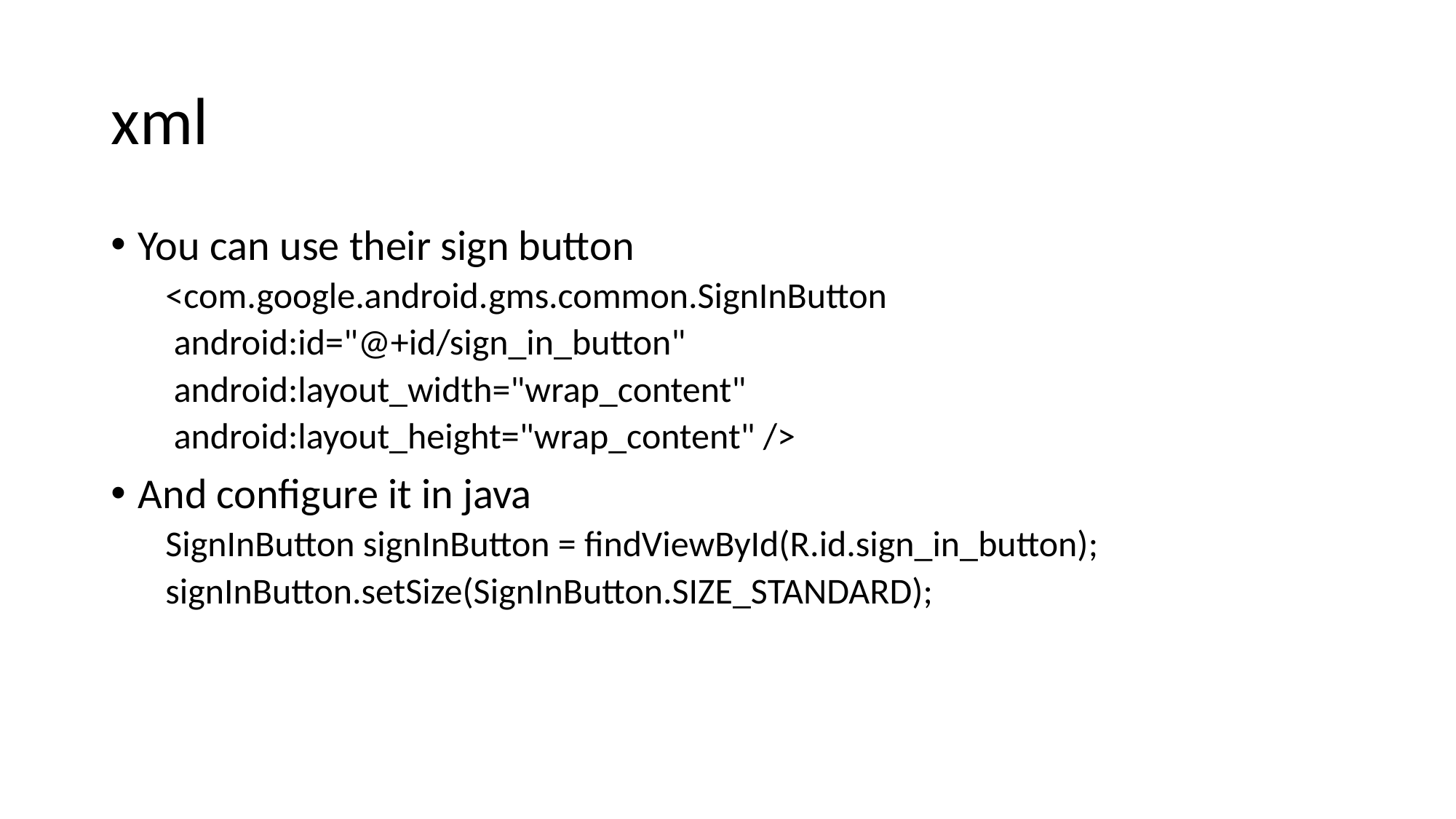

# xml
You can use their sign button
<com.google.android.gms.common.SignInButton
 android:id="@+id/sign_in_button"
 android:layout_width="wrap_content"
 android:layout_height="wrap_content" />
And configure it in java
SignInButton signInButton = findViewById(R.id.sign_in_button);
signInButton.setSize(SignInButton.SIZE_STANDARD);